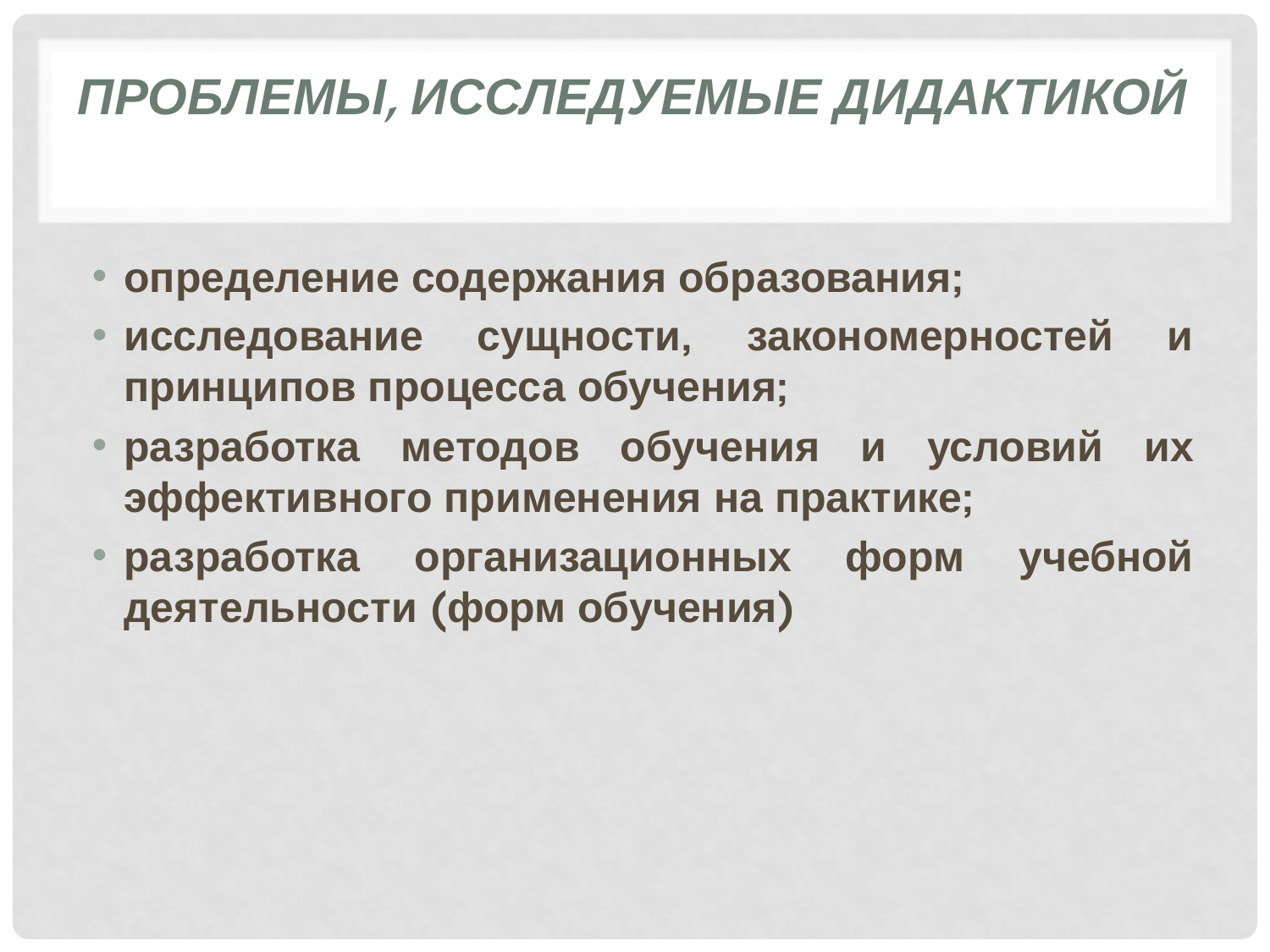

# Проблемы, исследуемые дидактикой
определение содержания образования;
исследование сущности, закономерностей и принципов процесса обучения;
разработка методов обучения и условий их эффективного применения на практике;
разработка организационных форм учебной деятельности (форм обучения)